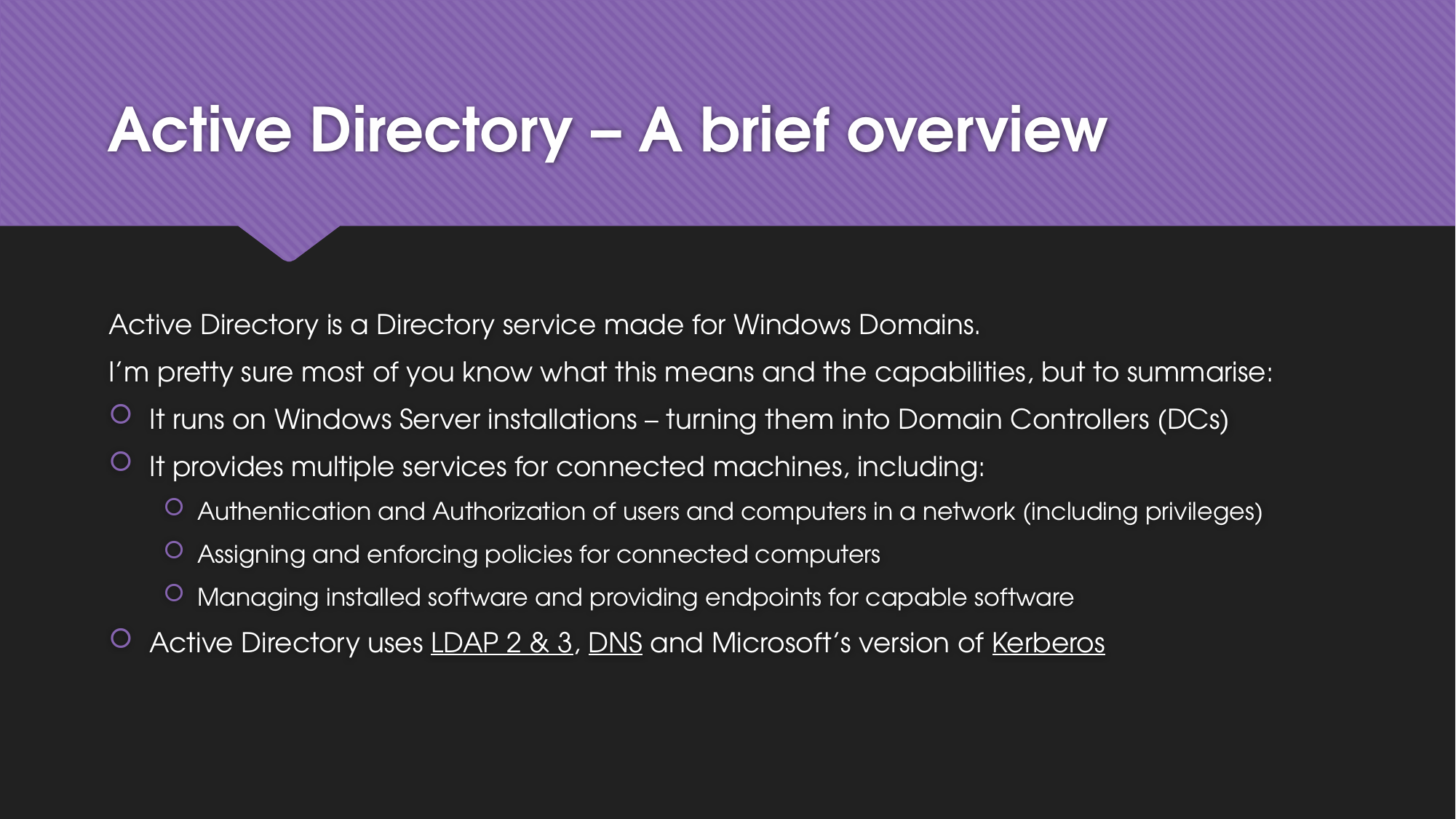

# Active Directory – A brief overview
Active Directory is a Directory service made for Windows Domains.
I’m pretty sure most of you know what this means and the capabilities, but to summarise:
It runs on Windows Server installations – turning them into Domain Controllers (DCs)
It provides multiple services for connected machines, including:
Authentication and Authorization of users and computers in a network (including privileges)
Assigning and enforcing policies for connected computers
Managing installed software and providing endpoints for capable software
Active Directory uses LDAP 2 & 3, DNS and Microsoft’s version of Kerberos